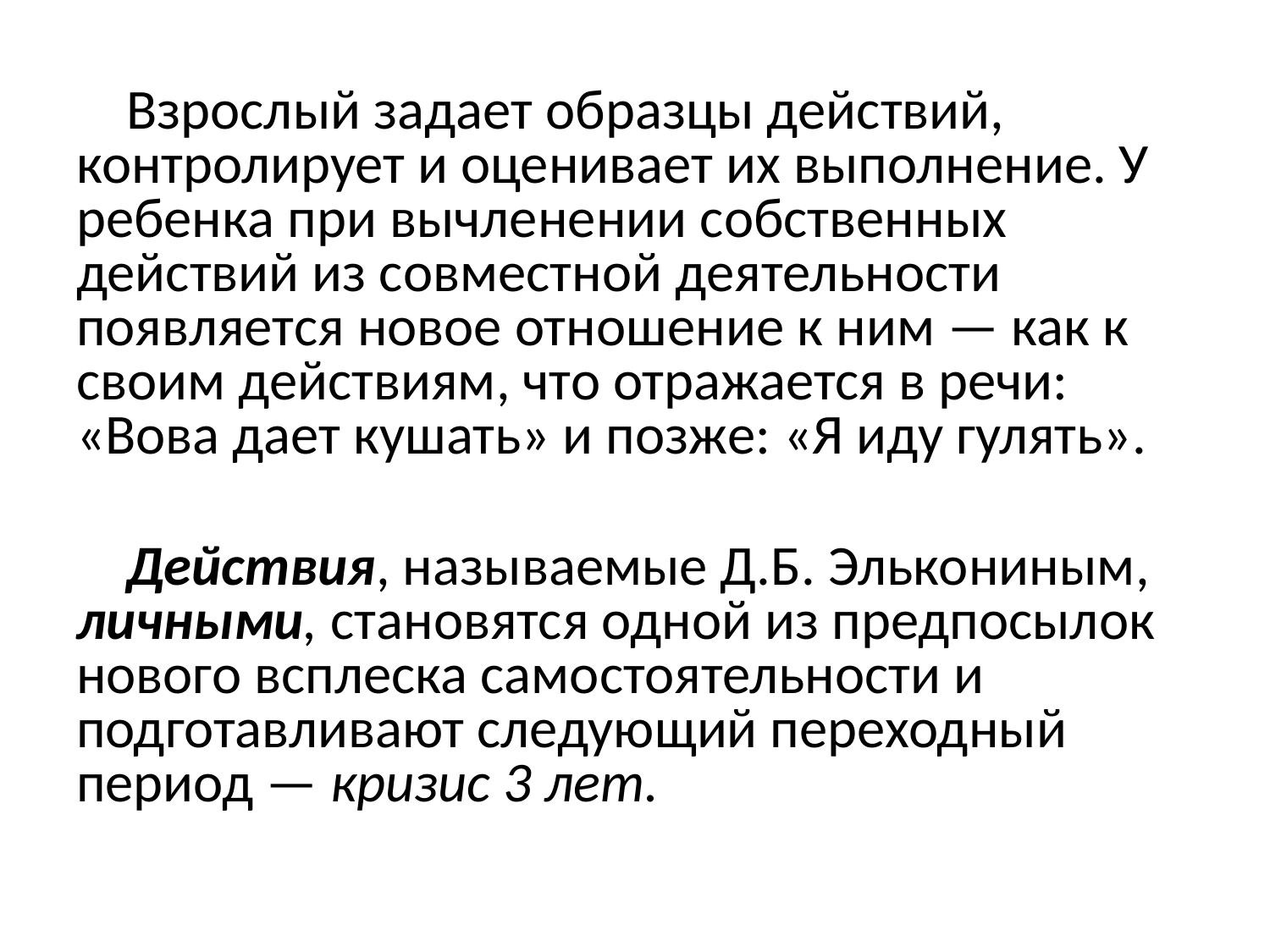

Взрослый задает образцы действий, контролирует и оценивает их выполнение. У ребенка при вычленении собственных действий из совместной деятельности появляется новое отношение к ним — как к своим действиям, что отражается в речи: «Вова дает кушать» и позже: «Я иду гулять».

Действия, называемые Д.Б. Элькониным,  личными, становятся одной из предпосылок нового всплеска самостоятельности и подготавливают следующий переходный период — кризис 3 лет.